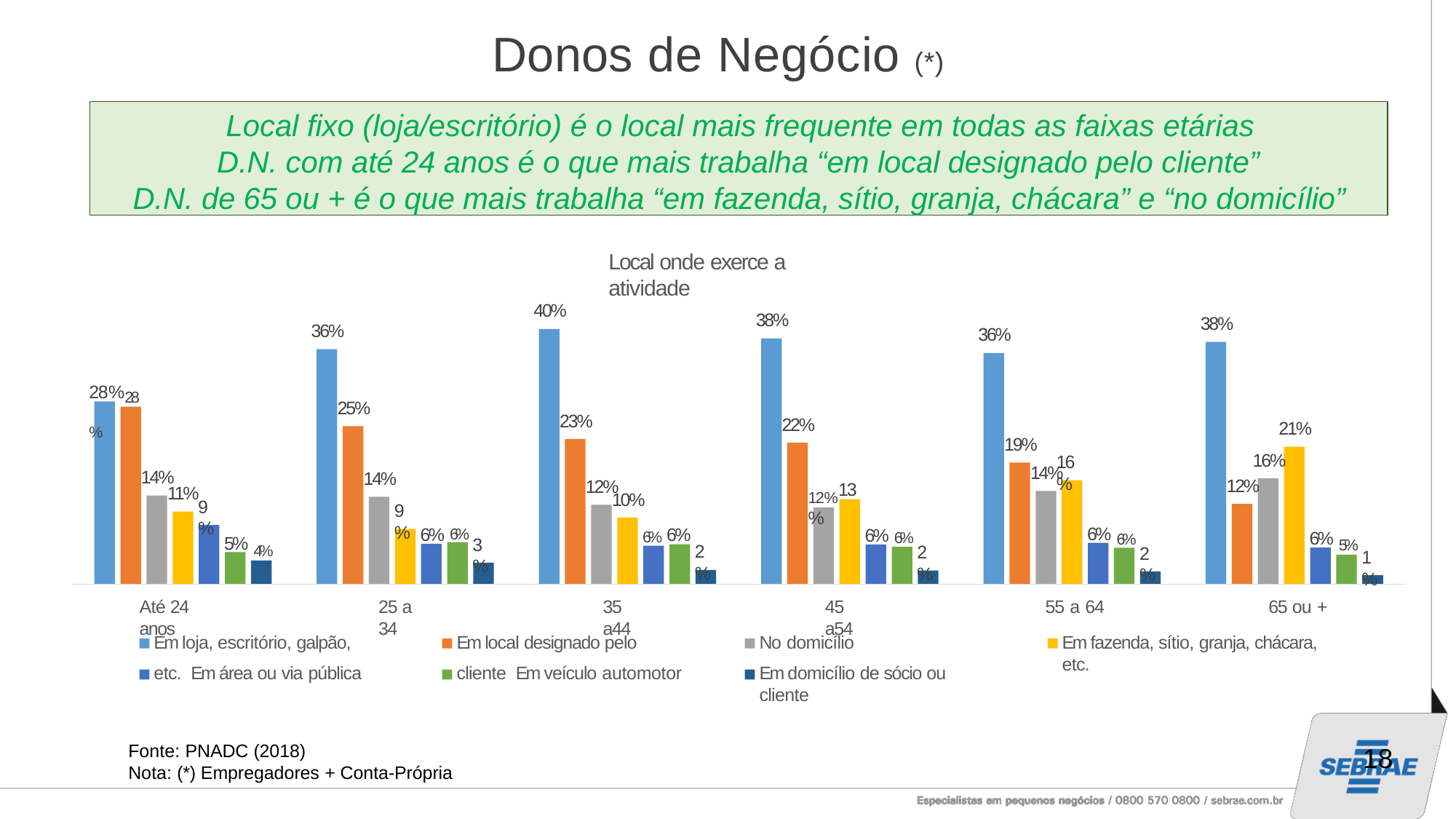

# Donos de Negócio (*)
Local fixo (loja/escritório) é o local mais frequente em todas as faixas etárias
D.N. com até 24 anos é o que mais trabalha “em local designado pelo cliente”
D.N. de 65 ou + é o que mais trabalha “em fazenda, sítio, granja, chácara” e “no domicílio”
Local onde exerce a atividade
40%
38%
38%
36%
36%

28%28%
25%

23%
22%
21%

19%

16%
16%
14%

14%
14%
12%13%
12%
12%

11%

10%

9%

9%

6% 6%

6% 6%
6% 6%
6% 6%
6% 5%

5% 4%

3%
2%
2%
2%

1%

Até 24 anos
25 a 34
35 a44
45 a54
55 a 64	65 ou +
Em fazenda, sítio, granja, chácara, etc.
Em loja, escritório, galpão, etc.  Em área ou via pública
Em local designado pelo cliente  Em veículo automotor
No domicílio
Em domicílio de sócio ou cliente

Fonte: PNADC (2018)
Nota: (*) Empregadores + Conta-Própria
18